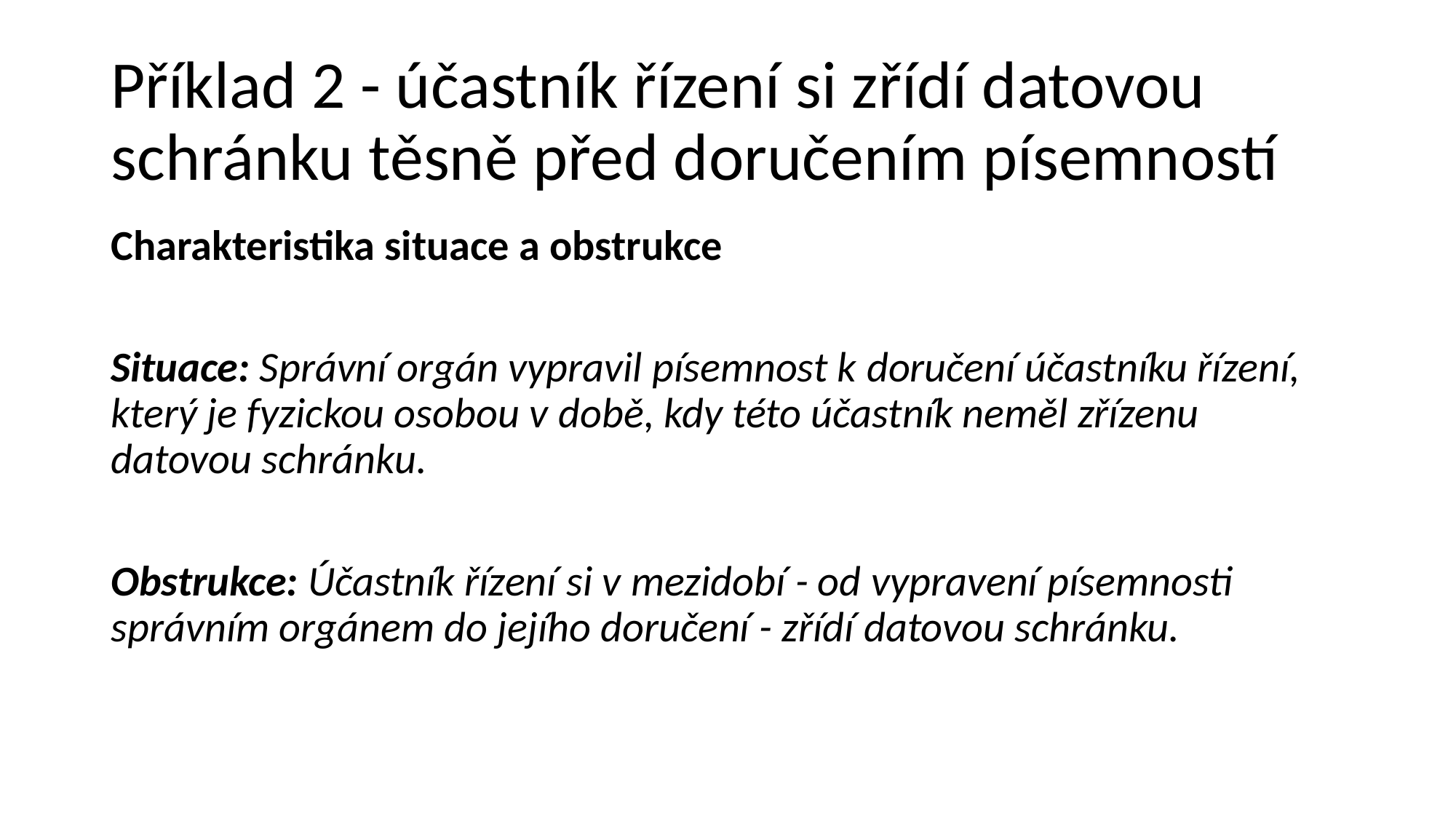

# Příklad 2 - účastník řízení si zřídí datovou schránku těsně před doručením písemností
Charakteristika situace a obstrukce

Situace: Správní orgán vypravil písemnost k doručení účastníku řízení, který je fyzickou osobou v době, kdy této účastník neměl zřízenu datovou schránku.

Obstrukce: Účastník řízení si v mezidobí - od vypravení písemnosti správním orgánem do jejího doručení - zřídí datovou schránku.